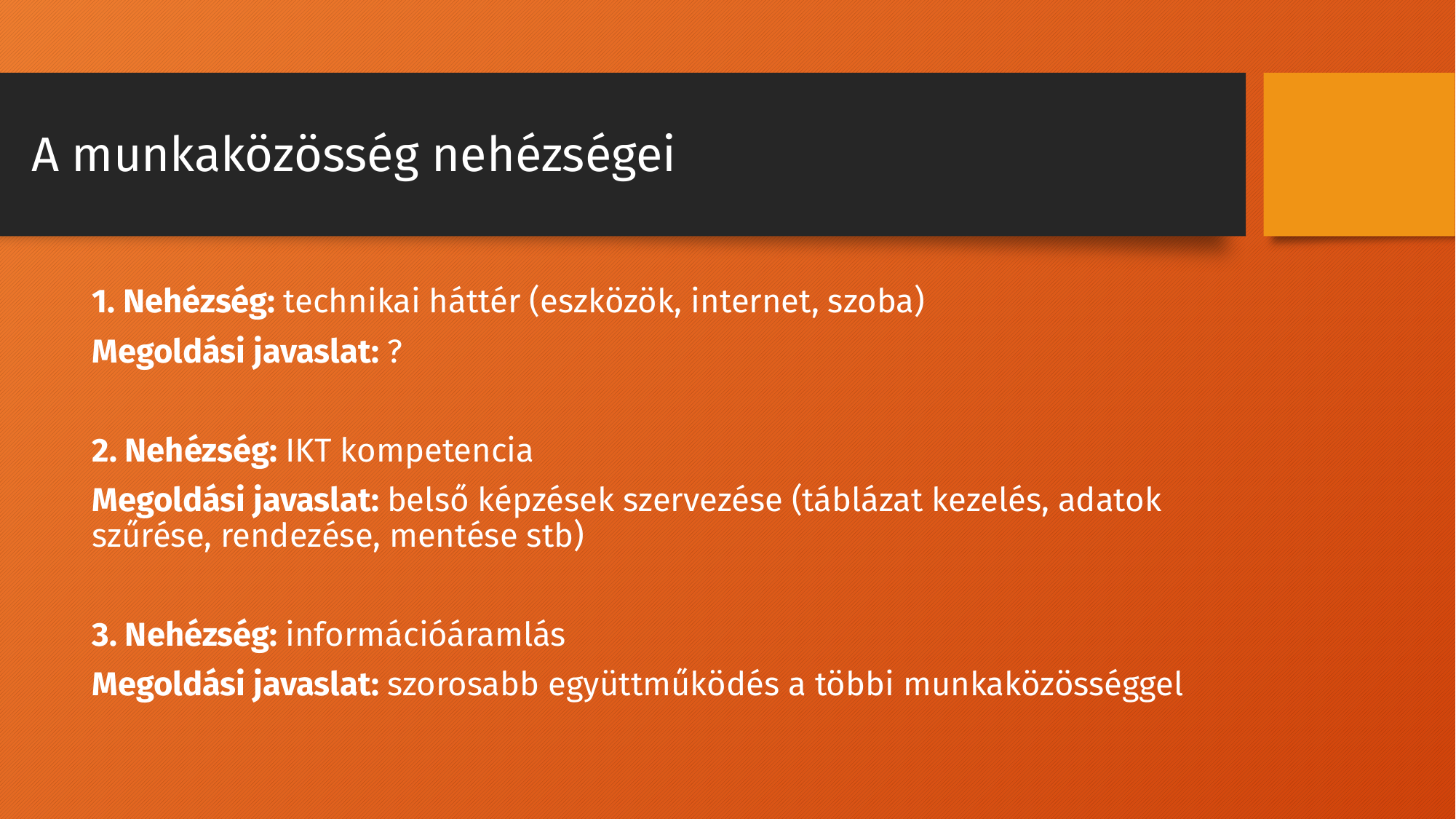

# A munkaközösség nehézségei
1. Nehézség: technikai háttér (eszközök, internet, szoba)
Megoldási javaslat: ?

2. Nehézség: IKT kompetencia
Megoldási javaslat: belső képzések szervezése (táblázat kezelés, adatok szűrése, rendezése, mentése stb)

3. Nehézség: információáramlás
Megoldási javaslat: szorosabb együttműködés a többi munkaközösséggel